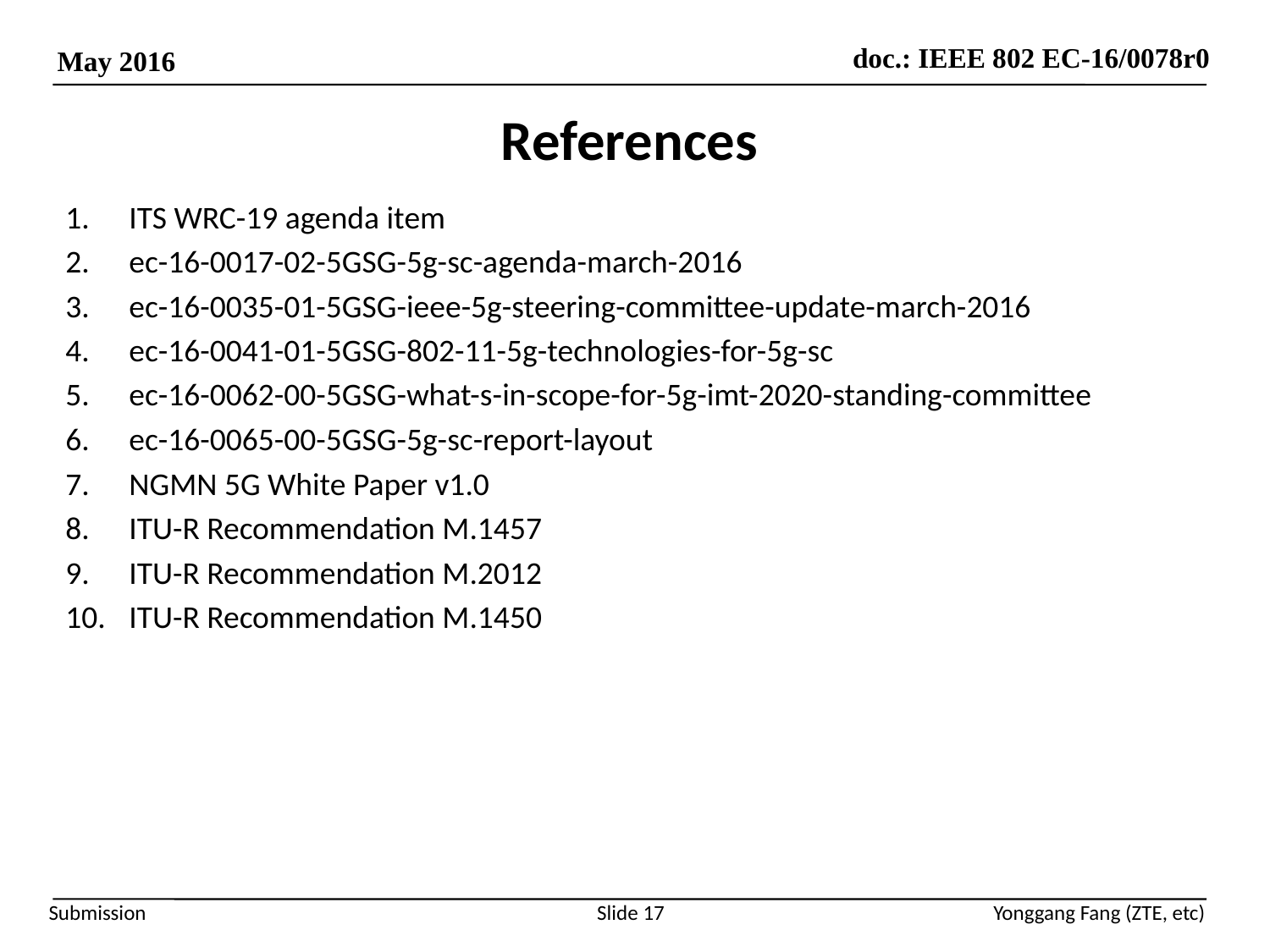

# References
ITS WRC-19 agenda item
ec-16-0017-02-5GSG-5g-sc-agenda-march-2016
ec-16-0035-01-5GSG-ieee-5g-steering-committee-update-march-2016
ec-16-0041-01-5GSG-802-11-5g-technologies-for-5g-sc
ec-16-0062-00-5GSG-what-s-in-scope-for-5g-imt-2020-standing-committee
ec-16-0065-00-5GSG-5g-sc-report-layout
NGMN 5G White Paper v1.0
ITU-R Recommendation M.1457
ITU-R Recommendation M.2012
ITU-R Recommendation M.1450

Slide 17